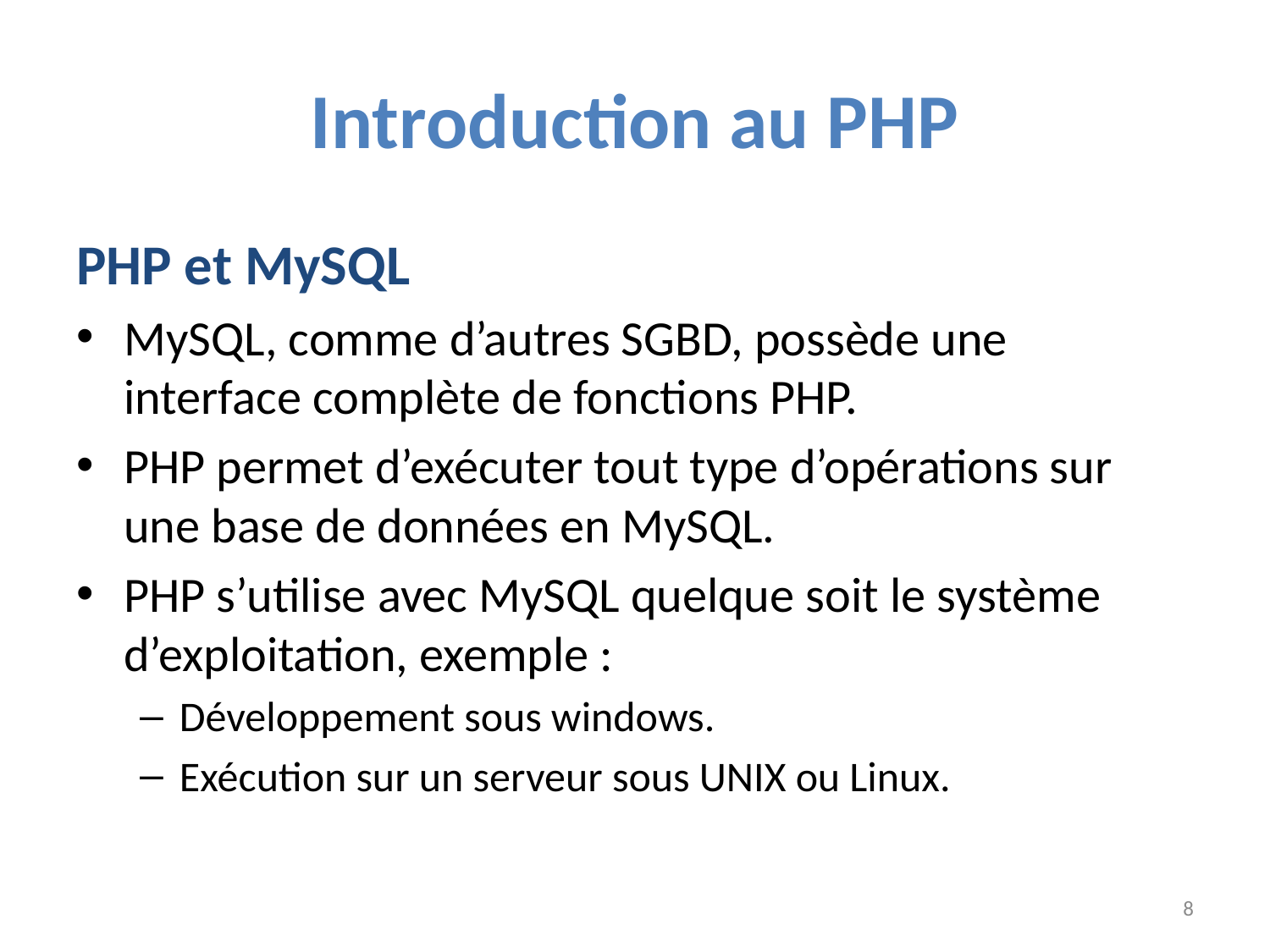

# Introduction au PHP
PHP et MySQL
MySQL, comme d’autres SGBD, possède une interface complète de fonctions PHP.
PHP permet d’exécuter tout type d’opérations sur une base de données en MySQL.
PHP s’utilise avec MySQL quelque soit le système d’exploitation, exemple :
Développement sous windows.
Exécution sur un serveur sous UNIX ou Linux.

8